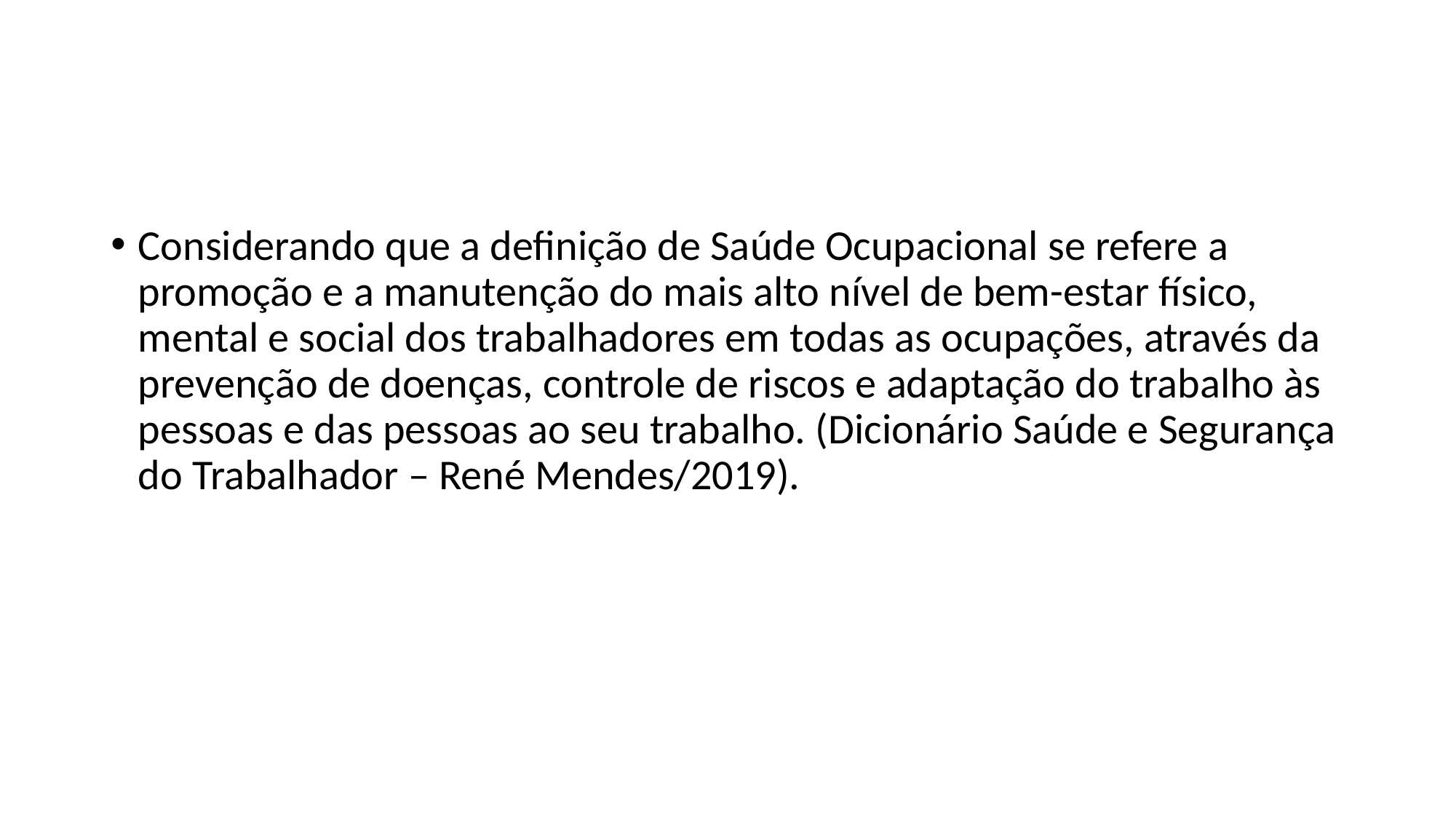

#
Considerando que a definição de Saúde Ocupacional se refere a promoção e a manutenção do mais alto nível de bem-estar físico, mental e social dos trabalhadores em todas as ocupações, através da prevenção de doenças, controle de riscos e adaptação do trabalho às pessoas e das pessoas ao seu trabalho. (Dicionário Saúde e Segurança do Trabalhador – René Mendes/2019).